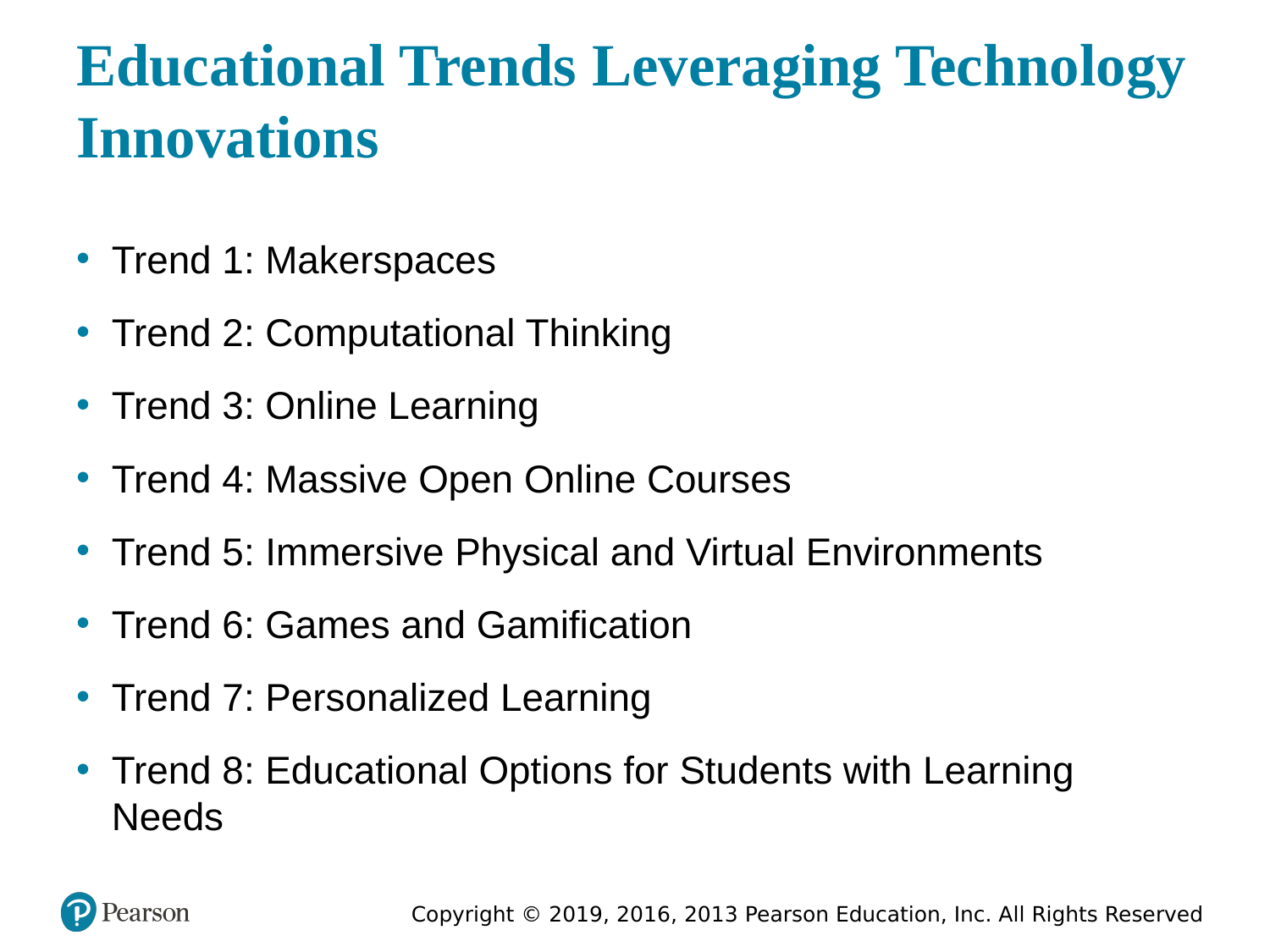

# Educational Trends Leveraging Technology Innovations
Trend 1: Makerspaces
Trend 2: Computational Thinking
Trend 3: Online Learning
Trend 4: Massive Open Online Courses
Trend 5: Immersive Physical and Virtual Environments
Trend 6: Games and Gamification
Trend 7: Personalized Learning
Trend 8: Educational Options for Students with Learning Needs